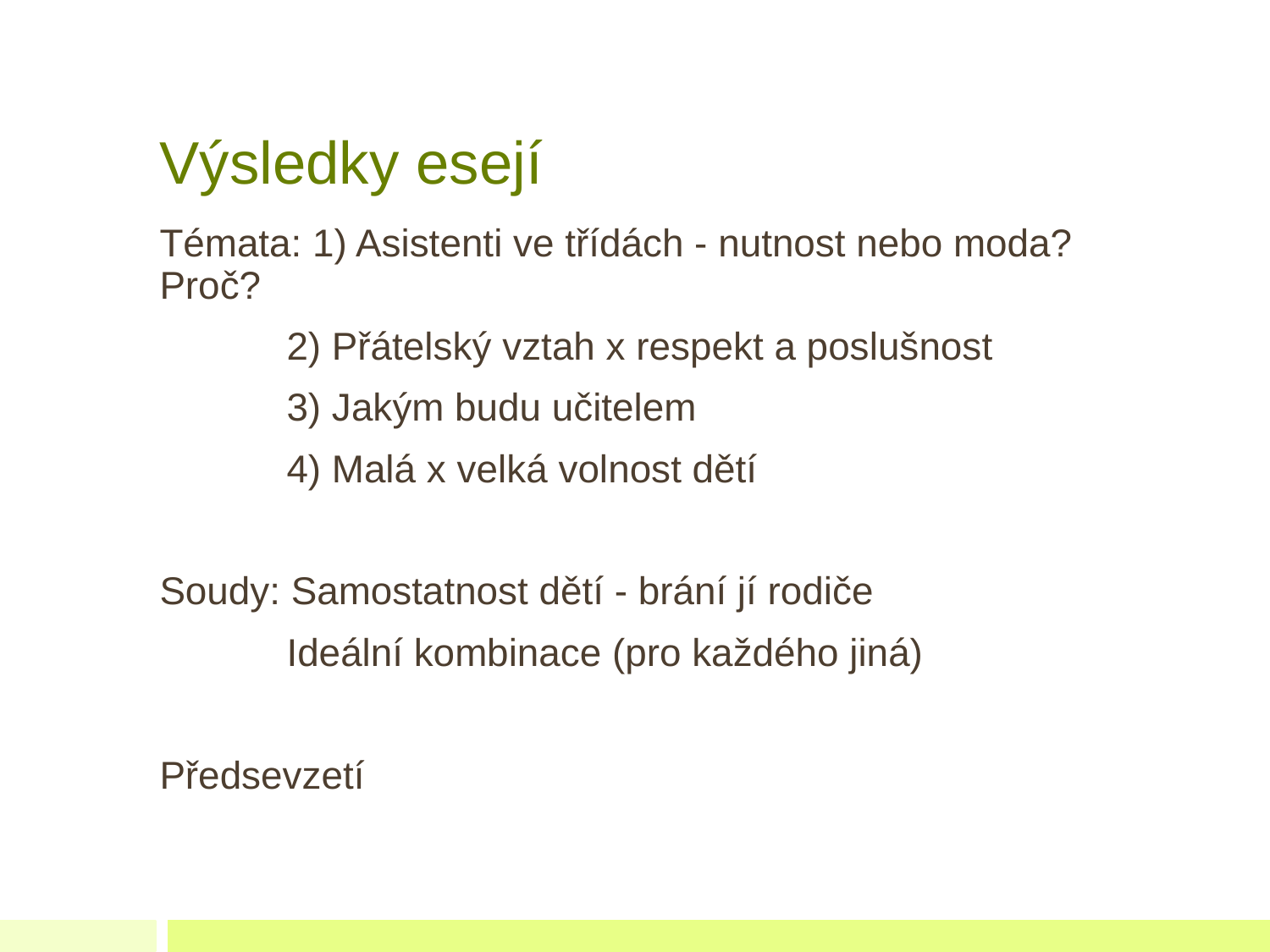

# Výsledky esejí
Témata: 1) Asistenti ve třídách - nutnost nebo moda? Proč?
2) Přátelský vztah x respekt a poslušnost
3) Jakým budu učitelem
4) Malá x velká volnost dětí

Soudy: Samostatnost dětí - brání jí rodiče
	Ideální kombinace (pro každého jiná)

Předsevzetí